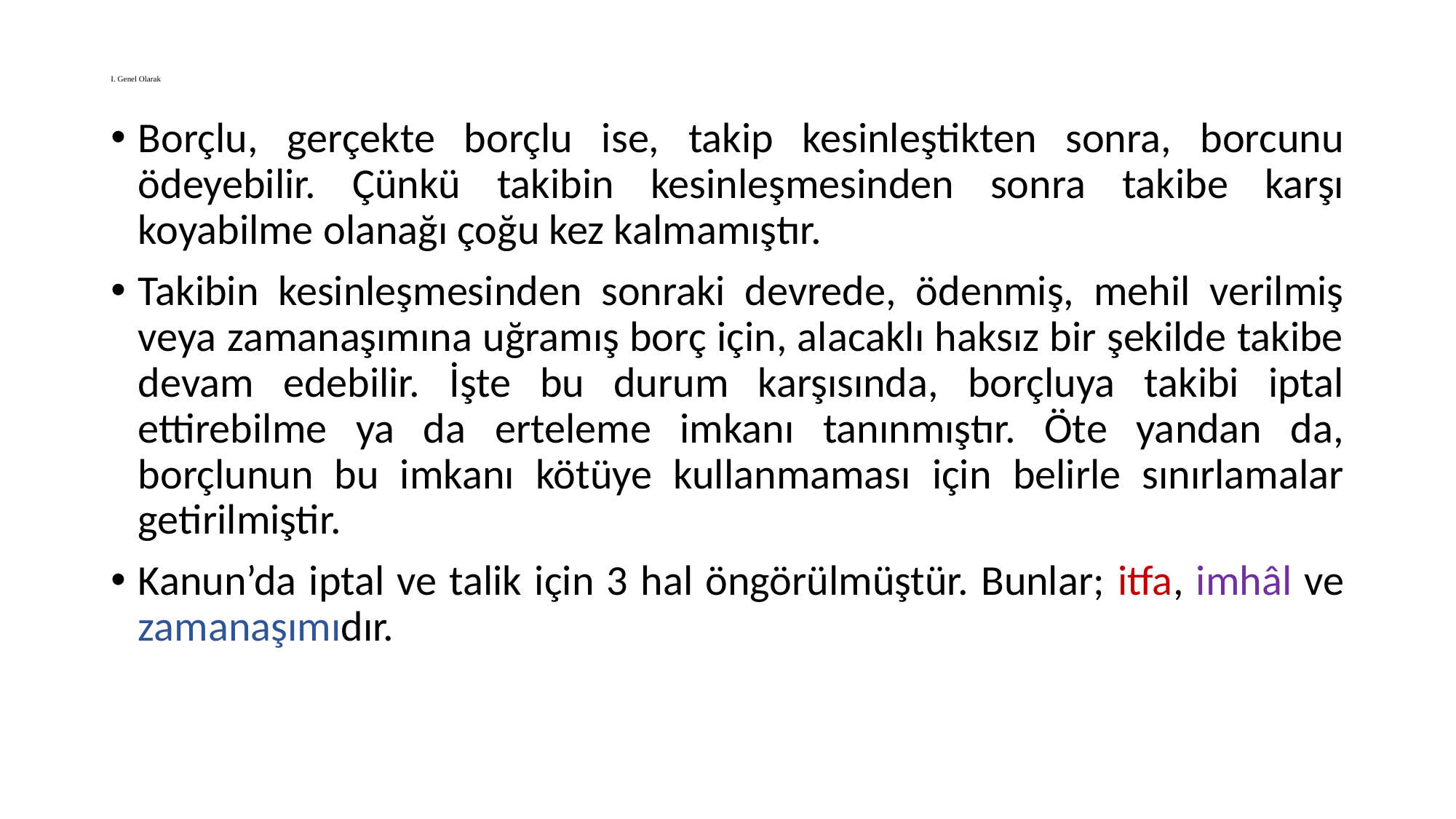

# I. Genel Olarak
Borçlu, gerçekte borçlu ise, takip kesinleştikten sonra, borcunu ödeyebilir. Çünkü takibin kesinleşmesinden sonra takibe karşı koyabilme olanağı çoğu kez kalmamıştır.
Takibin kesinleşmesinden sonraki devrede, ödenmiş, mehil verilmiş veya zamanaşımına uğramış borç için, alacaklı haksız bir şekilde takibe devam edebilir. İşte bu durum karşısında, borçluya takibi iptal ettirebilme ya da erteleme imkanı tanınmıştır. Öte yandan da, borçlunun bu imkanı kötüye kullanmaması için belirle sınırlamalar getirilmiştir.
Kanun’da iptal ve talik için 3 hal öngörülmüştür. Bunlar; itfa, imhâl ve zamanaşımıdır.